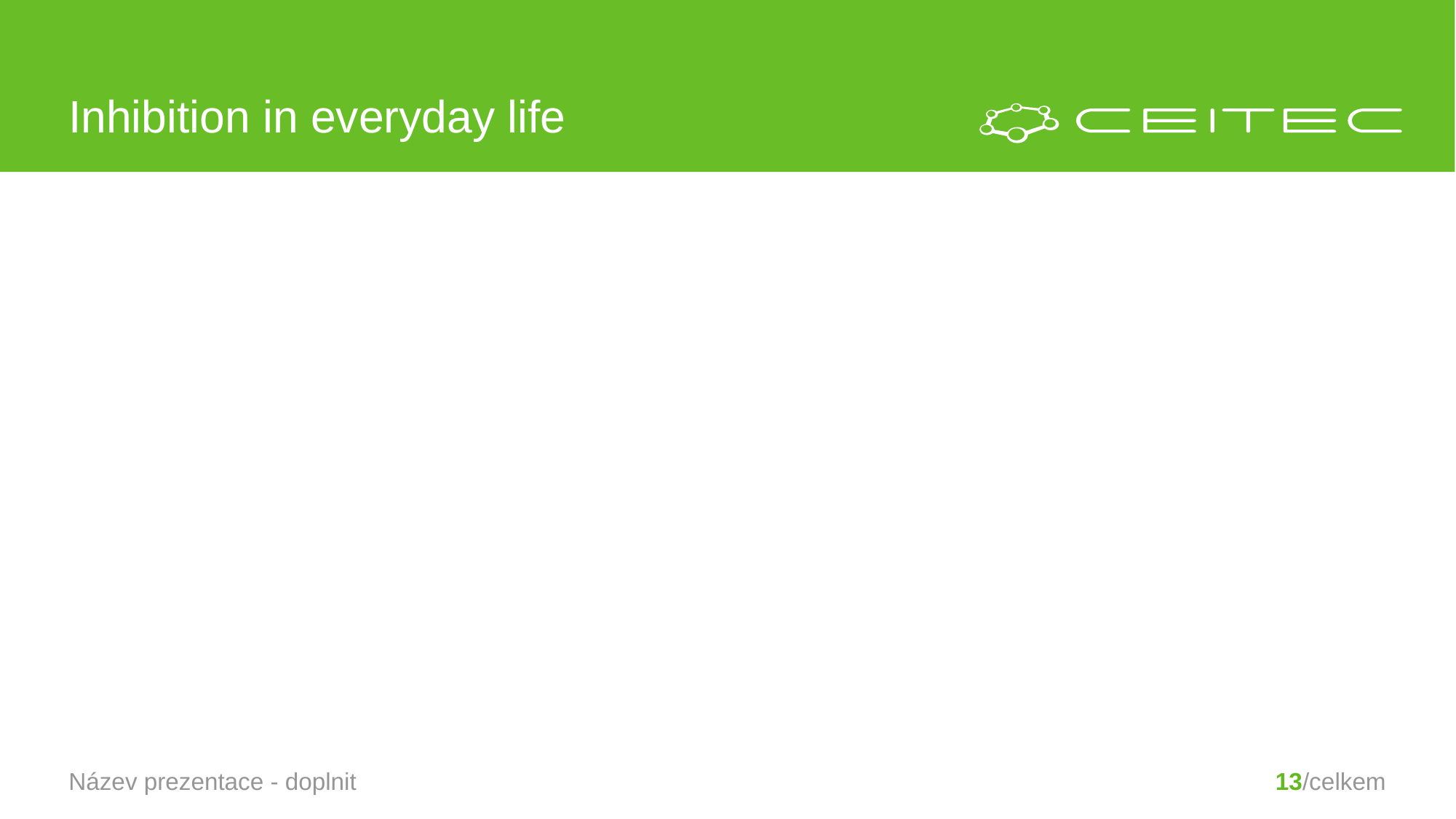

# Inhibition in everyday life

Název prezentace - doplnit
13/celkem